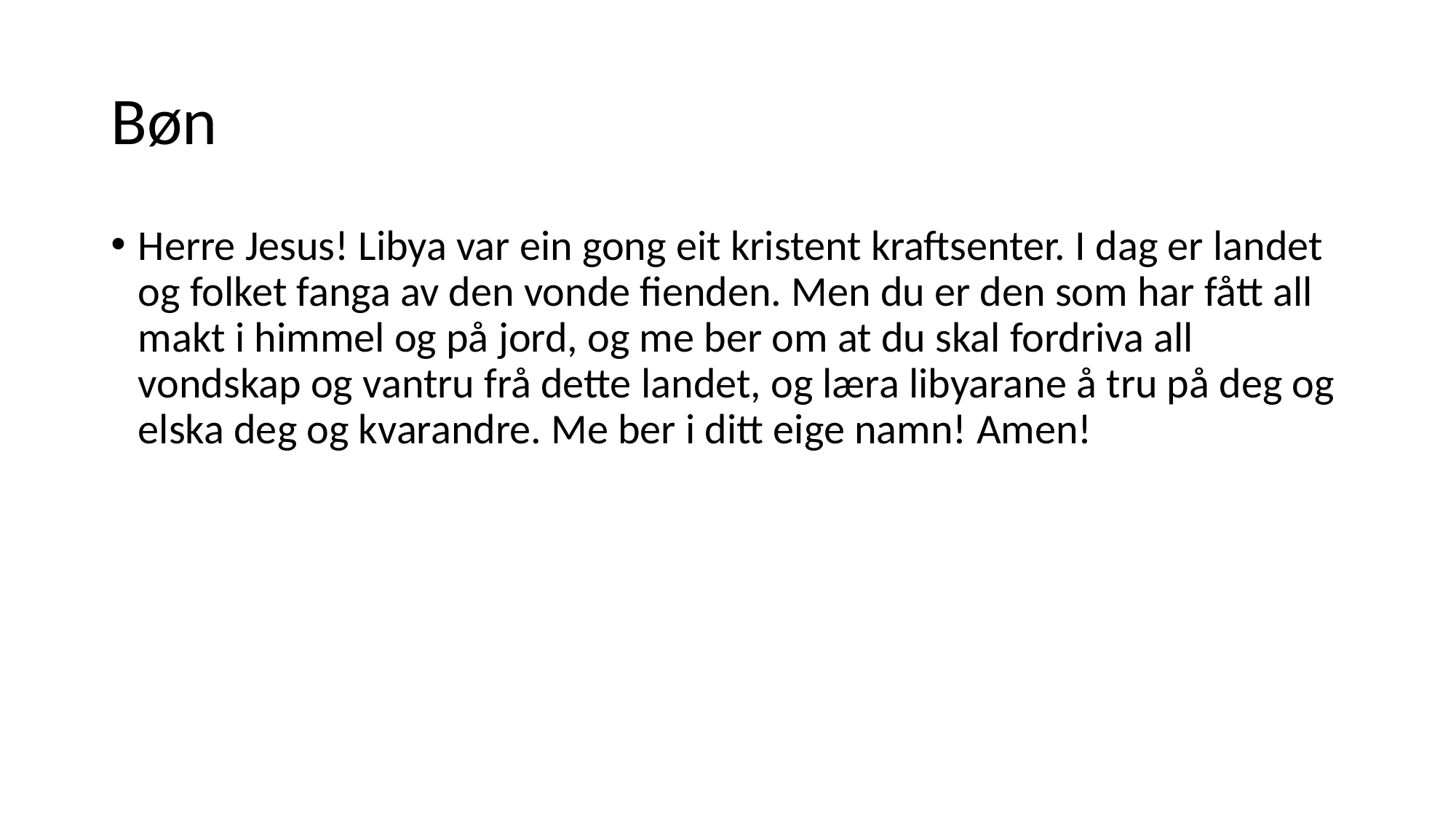

# Bøn
Herre Jesus! Libya var ein gong eit kristent kraftsenter. I dag er landet og folket fanga av den vonde fienden. Men du er den som har fått all makt i himmel og på jord, og me ber om at du skal fordriva all vondskap og vantru frå dette landet, og læra libyarane å tru på deg og elska deg og kvarandre. Me ber i ditt eige namn! Amen!